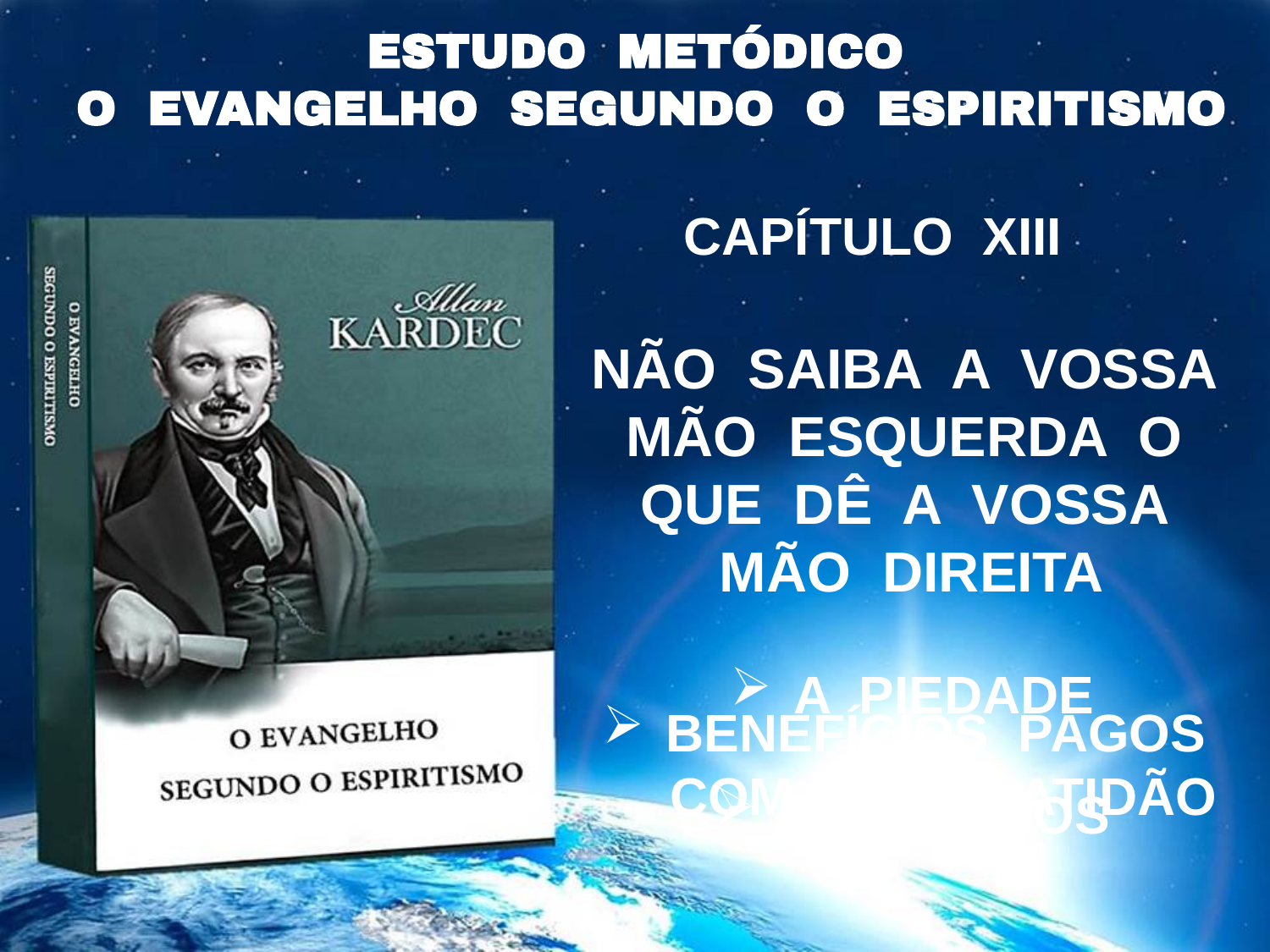

ESTUDO  METÓDICO
  O  EVANGELHO  SEGUNDO  O  ESPIRITISMO
CAPÍTULO  XIII
NÃO  SAIBA  A  VOSSA  MÃO  ESQUERDA  O  QUE  DÊ  A  VOSSA  MÃO  DIREITA
A  PIEDADE
BENEFÍCIOS  PAGOS  COM  A  INGRATIDÃO
OS  ÓRFÃOS